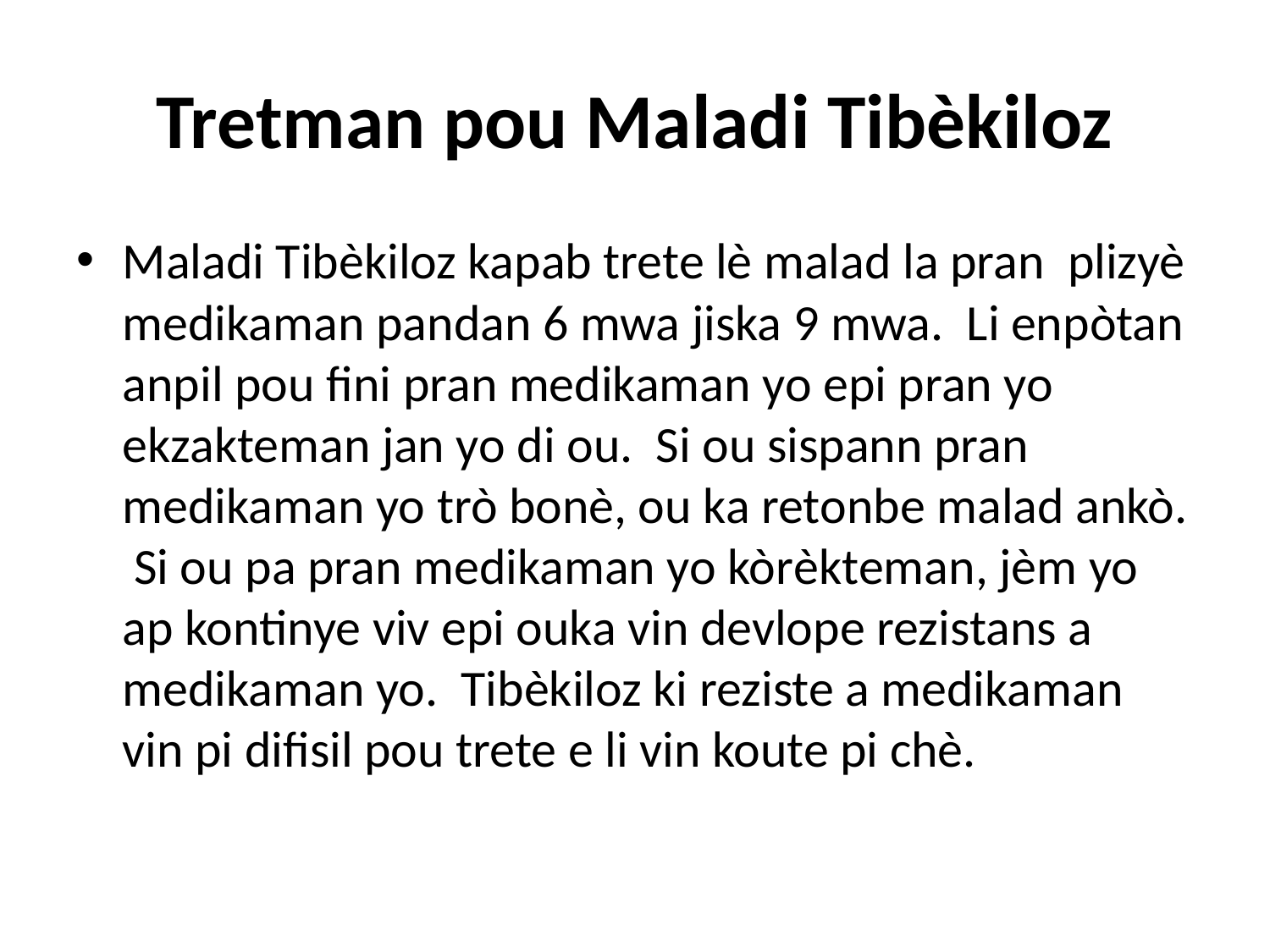

# Tretman pou Maladi Tibèkiloz
Maladi Tibèkiloz kapab trete lè malad la pran  plizyè medikaman pandan 6 mwa jiska 9 mwa.  Li enpòtan anpil pou fini pran medikaman yo epi pran yo ekzakteman jan yo di ou.  Si ou sispann pran medikaman yo trò bonè, ou ka retonbe malad ankò.  Si ou pa pran medikaman yo kòrèkteman, jèm yo ap kontinye viv epi ouka vin devlope rezistans a medikaman yo.  Tibèkiloz ki reziste a medikaman vin pi difisil pou trete e li vin koute pi chè.